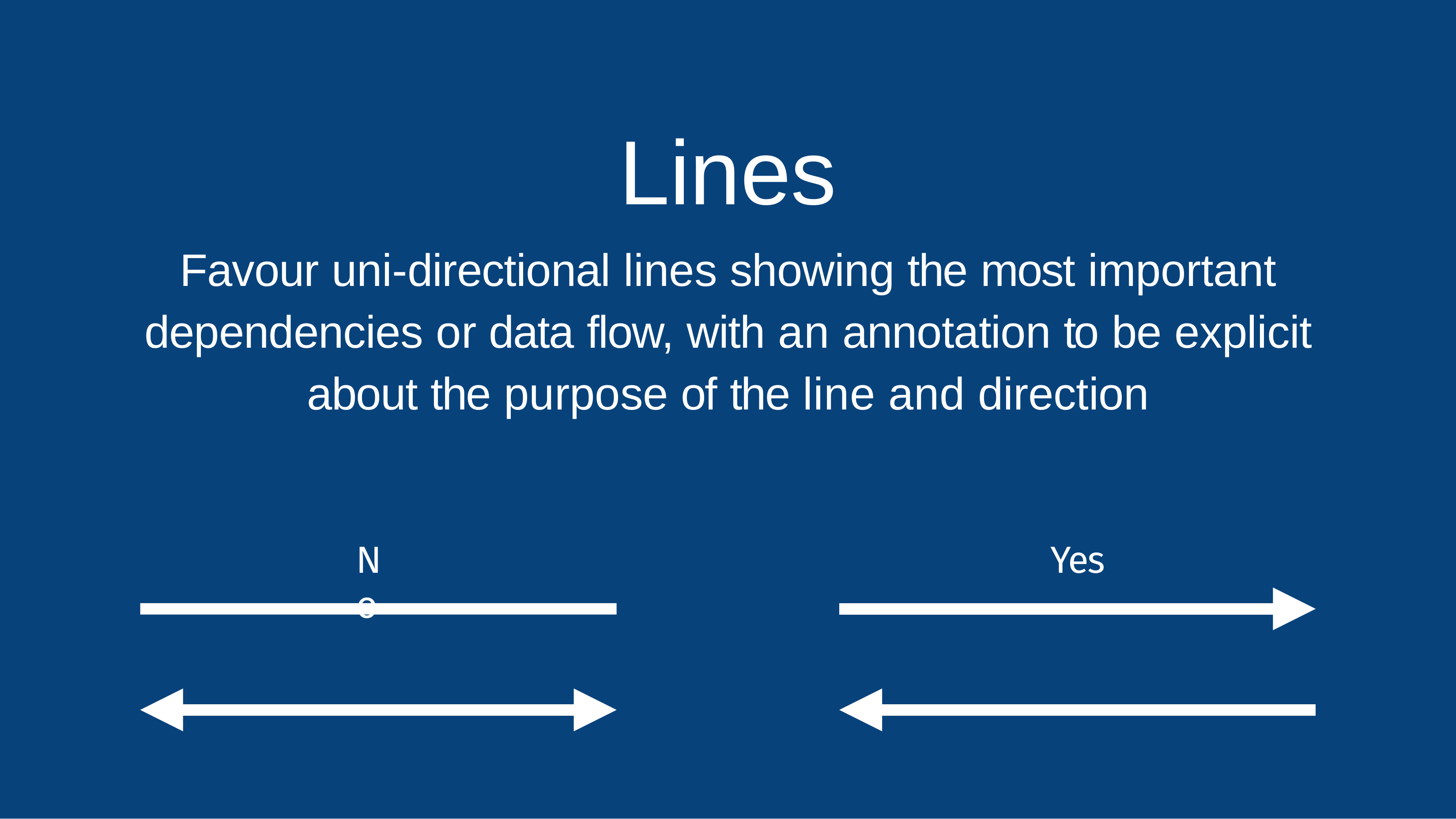

# Lines
Favour uni-directional lines showing the most important dependencies or data flow, with an annotation to be explicit about the purpose of the line and direction
No
Yes